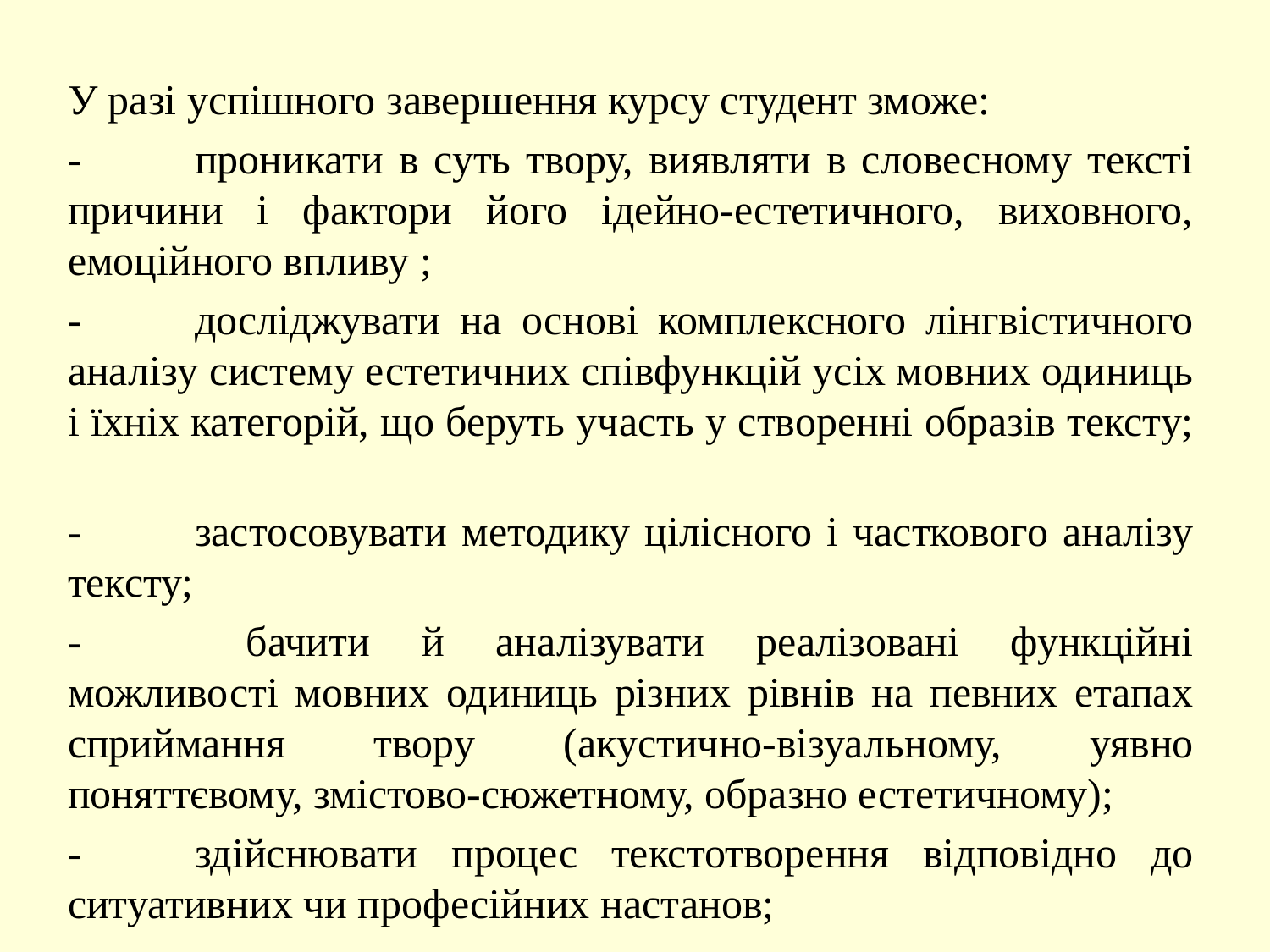

#
У разі успішного завершення курсу студент зможе:
-	проникати в суть твору, виявляти в словесному тексті причини і фактори його ідейно-естетичного, виховного, емоційного впливу ;
-	досліджувати на основі комплексного лінгвістичного аналізу систему естетичних співфункцій усіх мовних одиниць і їхніх категорій, що беруть участь у створенні образів тексту;
-	застосовувати методику цілісного і часткового аналізу тексту;
-	 бачити й аналізувати реалізовані функційні можливості мовних одиниць різних рівнів на певних етапах сприймання твору (акустично-візуальному, уявно поняттєвому, змістово-сюжетному, образно естетичному);
-	здійснювати процес текстотворення відповідно до ситуативних чи професійних настанов;